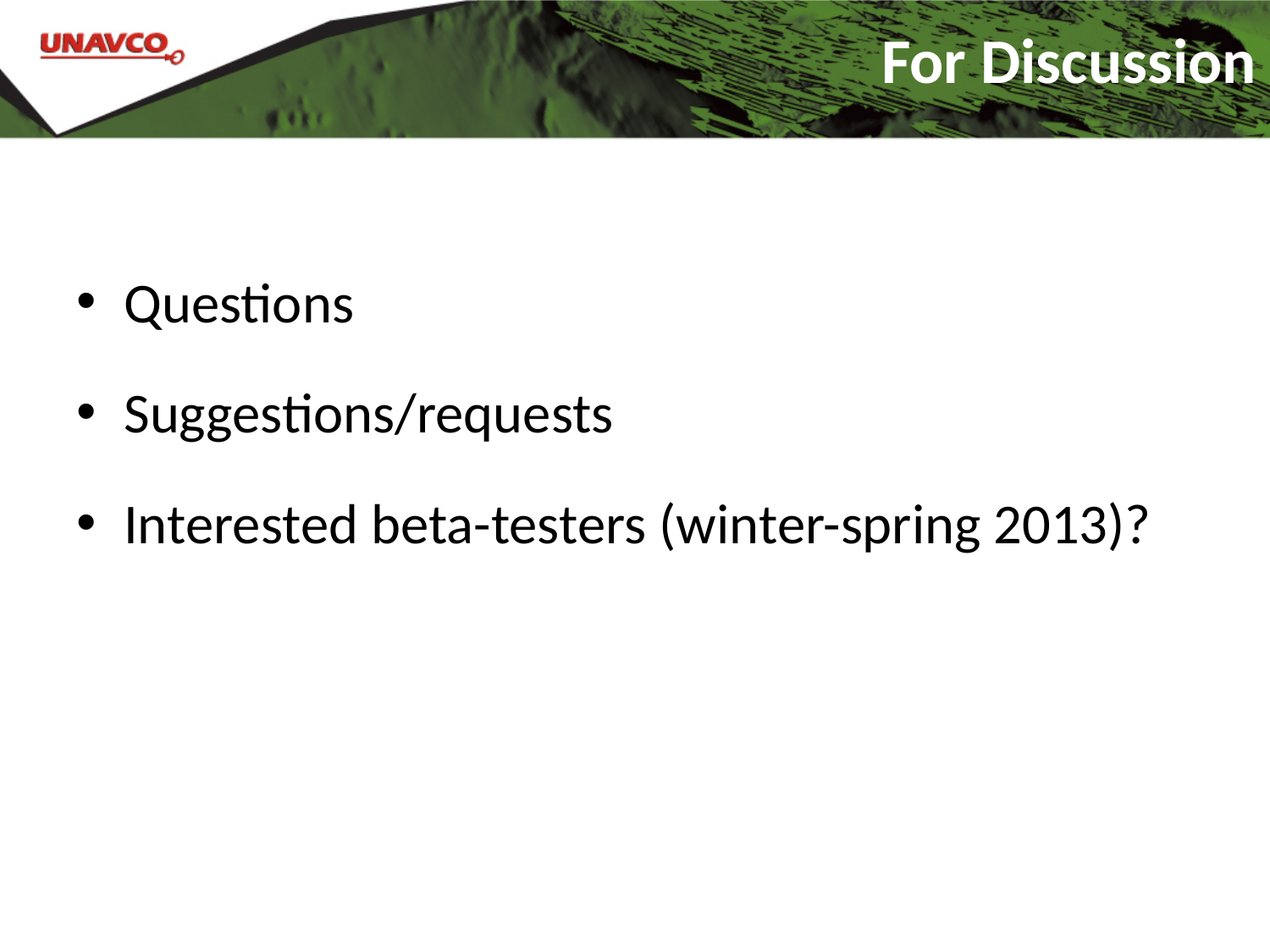

# For Discussion

Questions
Suggestions/requests
Interested beta-testers (winter-spring 2013)?